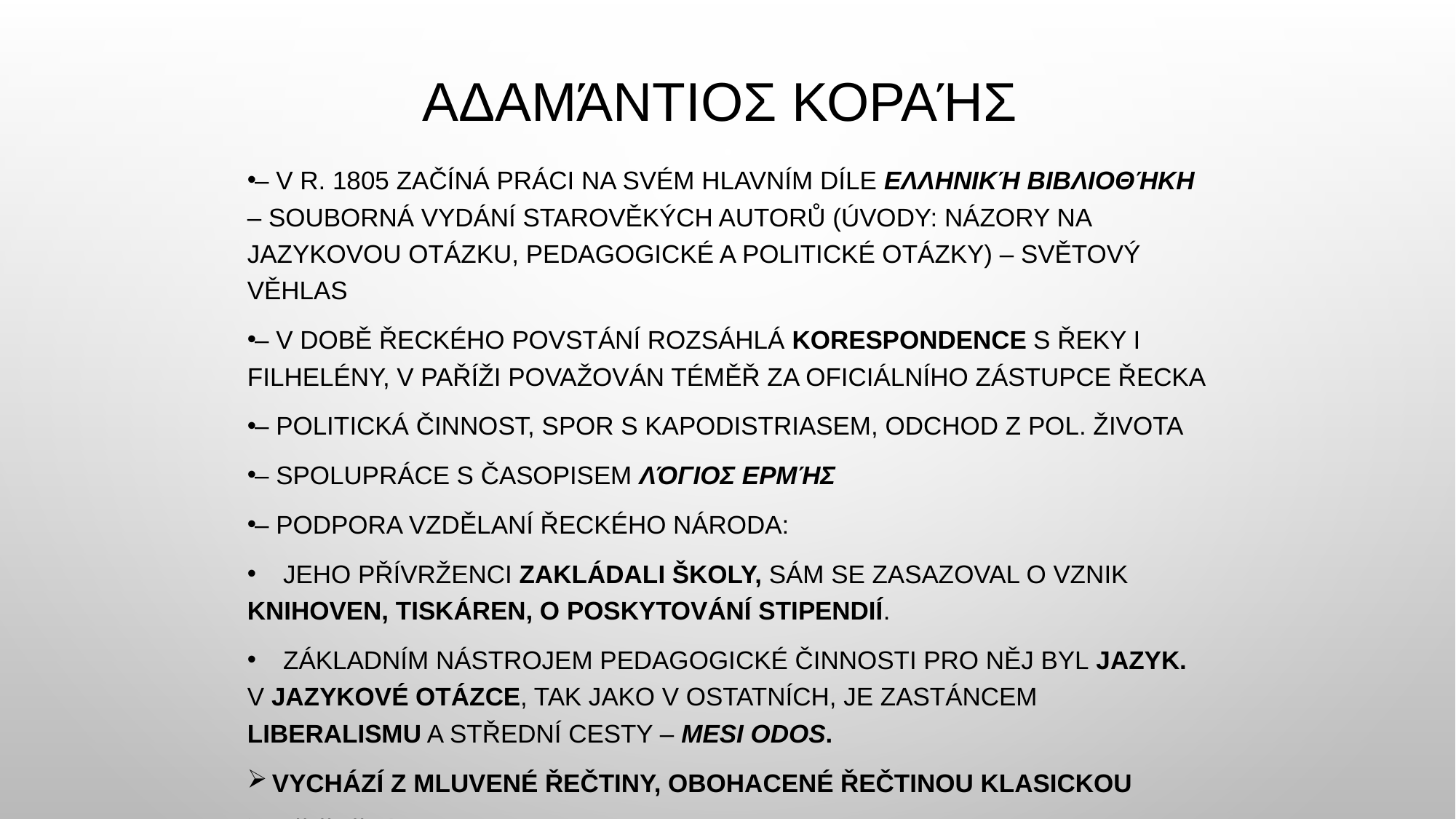

# Αδαμάντιος Κοραής
– v r. 1805 začíná práci na svém hlavním díle Ελληνική βιβλιοθήκη – souborná vydání starověkých autorů (úvody: názory na jazykovou otázku, pedagogické a politické otázky) – světový věhlas
– v době řeckého povstání rozsáhlá korespondence s Řeky i filhelény, v Paříži považován téměř za oficiálního zástupce Řecka
– politická činnost, spor s Kapodistriasem, odchod z pol. života
– spolupráce s časopisem Λόγιος Ερμής
– podpora vzdělaní řeckého národa:
    jeho přívrženci zakládali školy, sám se zasazoval o vznik knihoven, tiskáren, o poskytování stipendií.
    Základním nástrojem pedagogické činnosti pro něj byl jazyk. V jazykové otázce, tak jako v ostatních, je zastáncem liberalismu a střední cesty – mesi odos.
vychází z mluvené řečtiny, obohacené řečtinou klasickou
očištění jazyka: katharevusa
obohacení slovní zásoby z klas. řečtiny